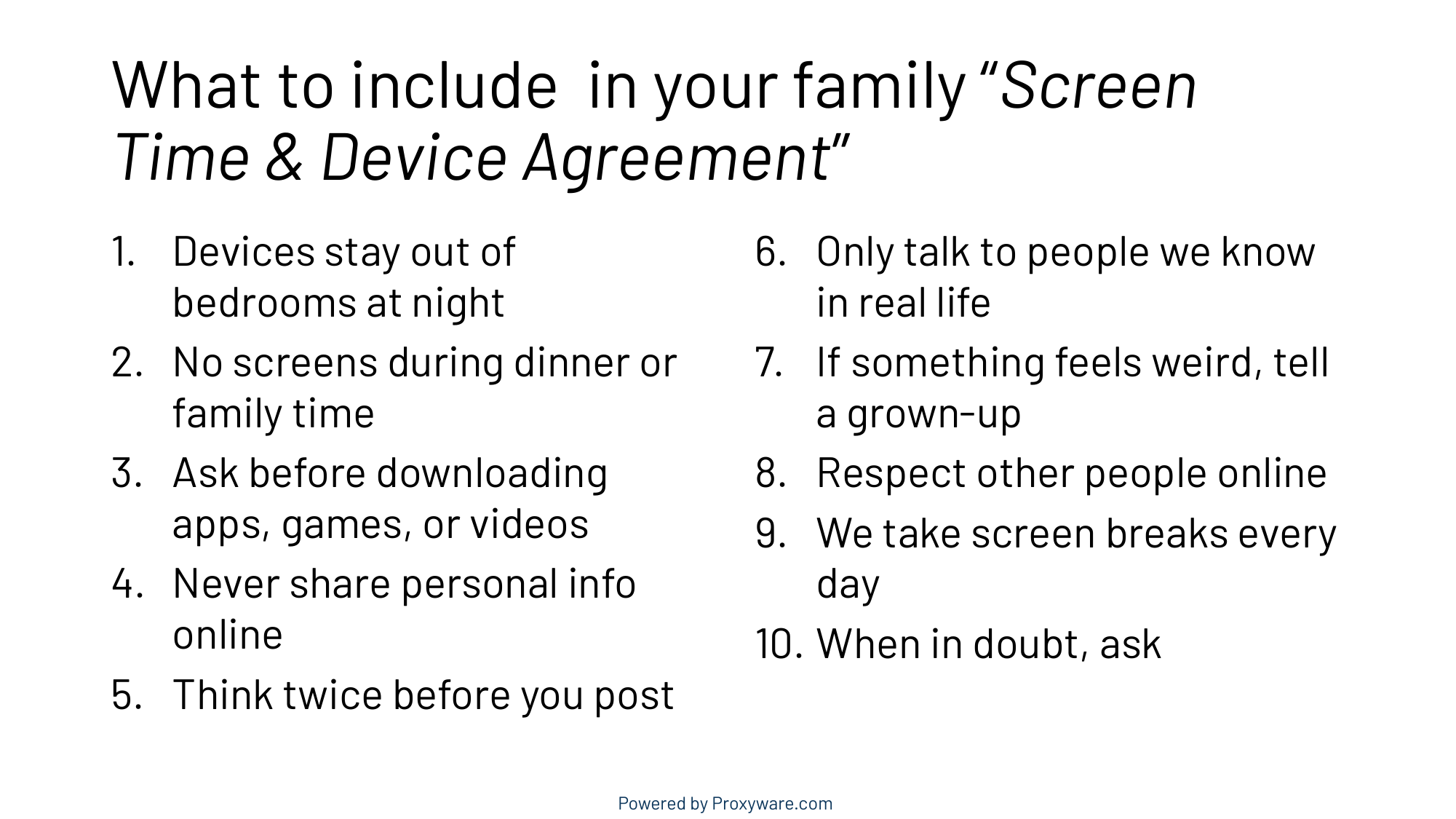

# What to include  in your family “Screen Time & Device Agreement”
Devices stay out of bedrooms at night
No screens during dinner or family time
Ask before downloading apps, games, or videos
Never share personal info online
Think twice before you post
Only talk to people we know in real life
If something feels weird, tell a grown-up
Respect other people online
We take screen breaks every day
When in doubt, ask
Powered by Proxyware.com